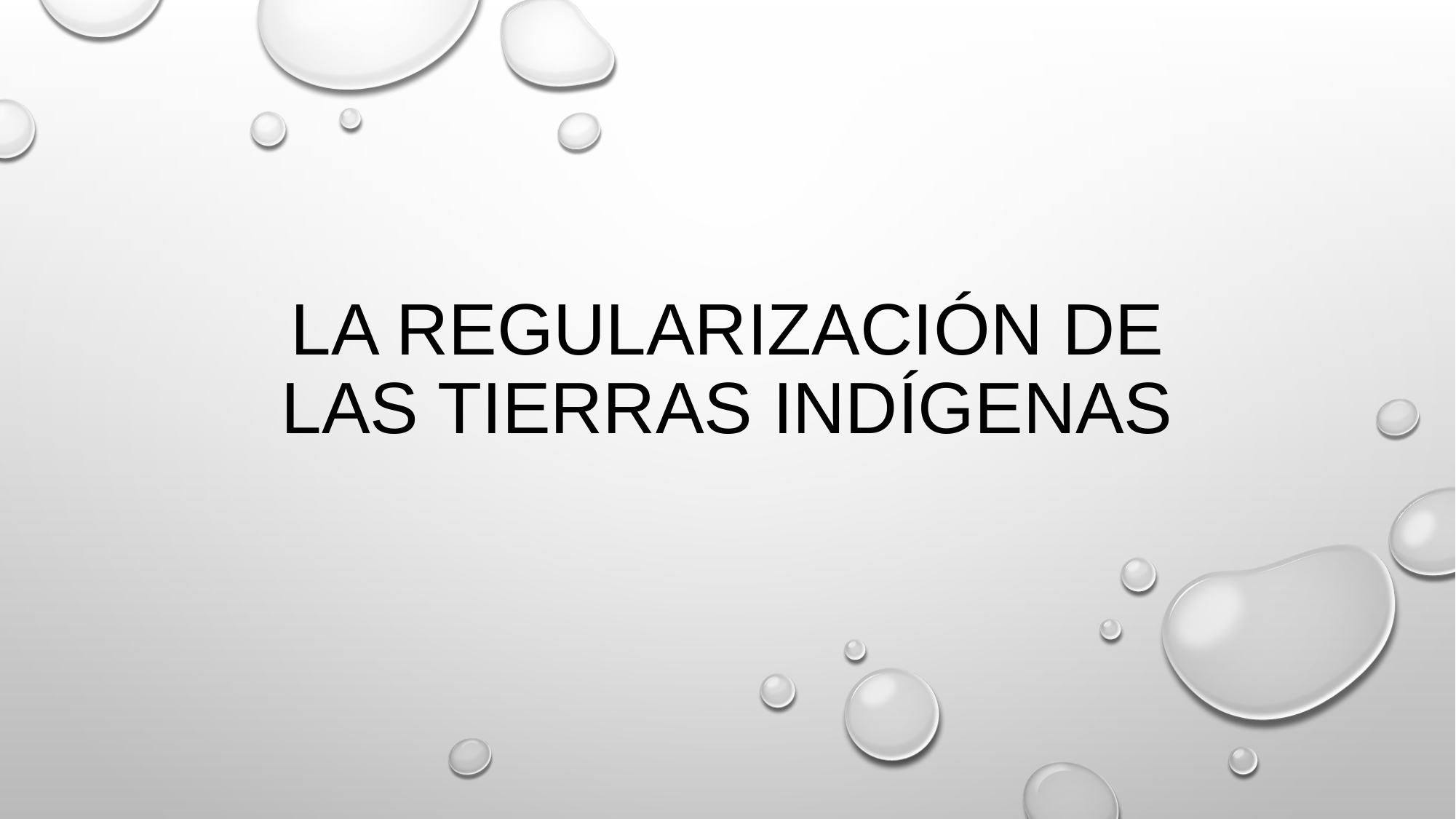

# La regularización de las tierras indígenas